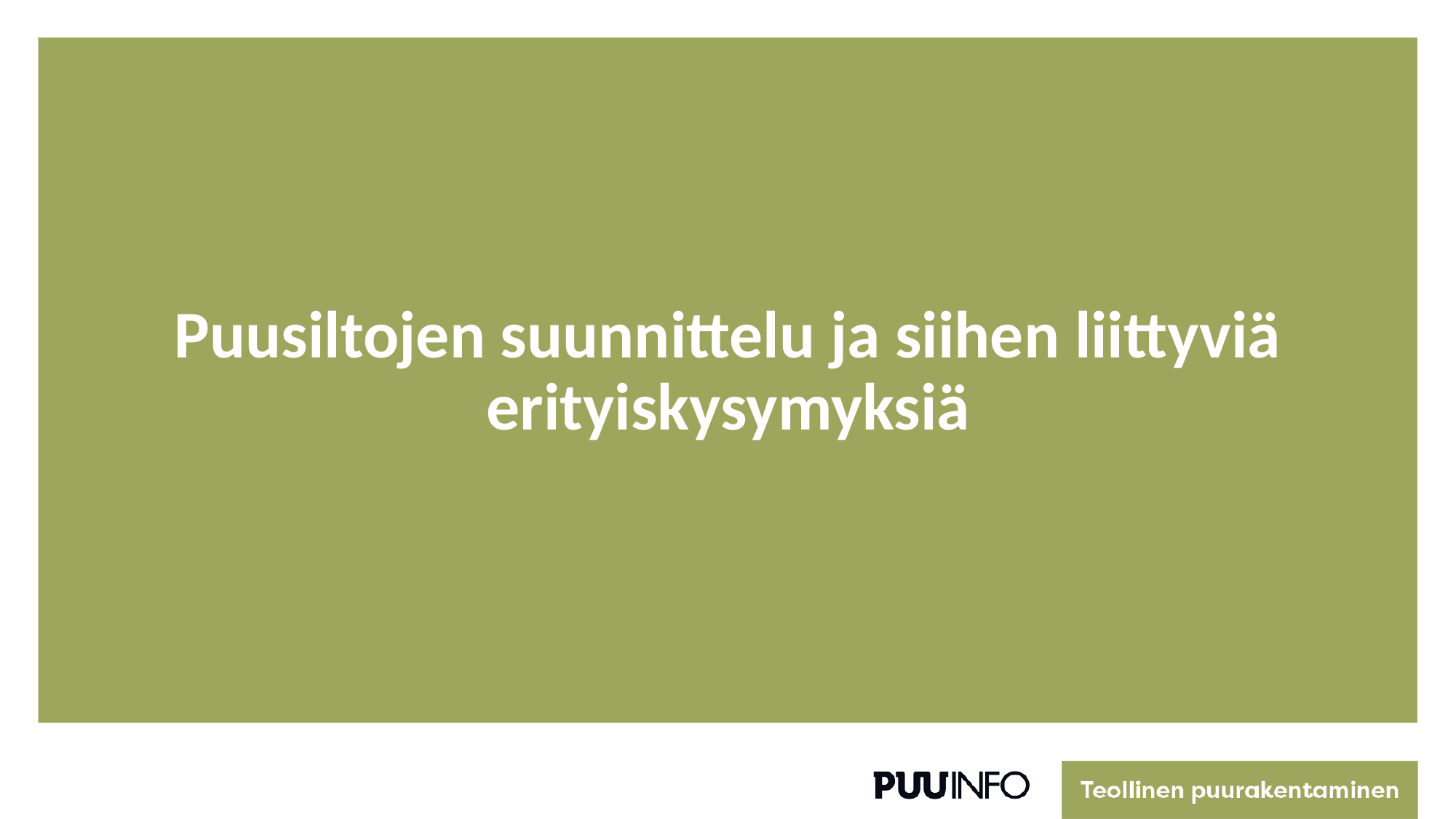

# Puusiltojen suunnittelu ja siihen liittyviä erityiskysymyksiä